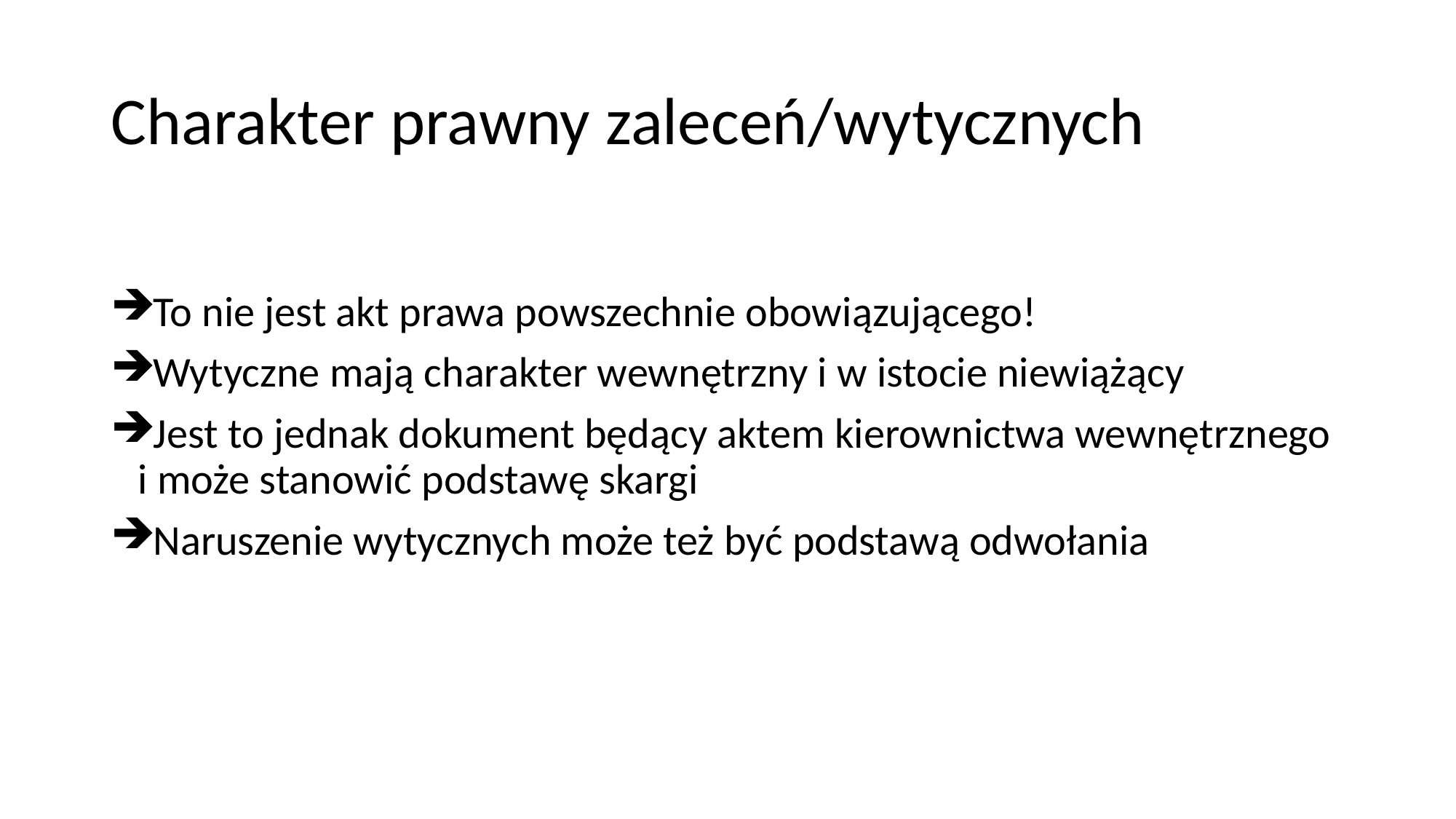

# Charakter prawny zaleceń/wytycznych

To nie jest akt prawa powszechnie obowiązującego!
Wytyczne mają charakter wewnętrzny i w istocie niewiążący
Jest to jednak dokument będący aktem kierownictwa wewnętrznego i może stanowić podstawę skargi
Naruszenie wytycznych może też być podstawą odwołania